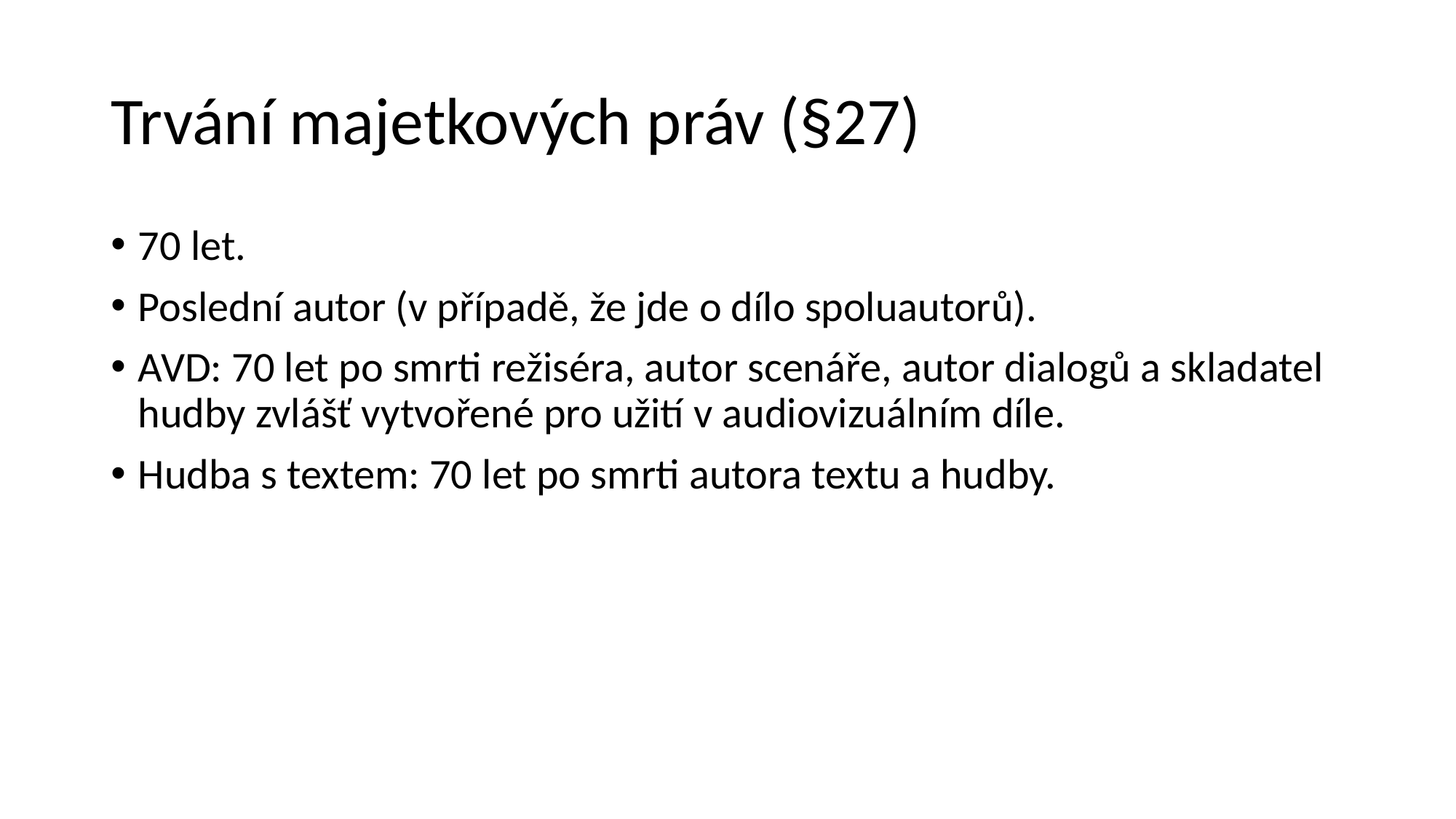

# Trvání majetkových práv (§27)
70 let.
Poslední autor (v případě, že jde o dílo spoluautorů).
AVD: 70 let po smrti režiséra, autor scenáře, autor dialogů a skladatel hudby zvlášť vytvořené pro užití v audiovizuálním díle.
Hudba s textem: 70 let po smrti autora textu a hudby.